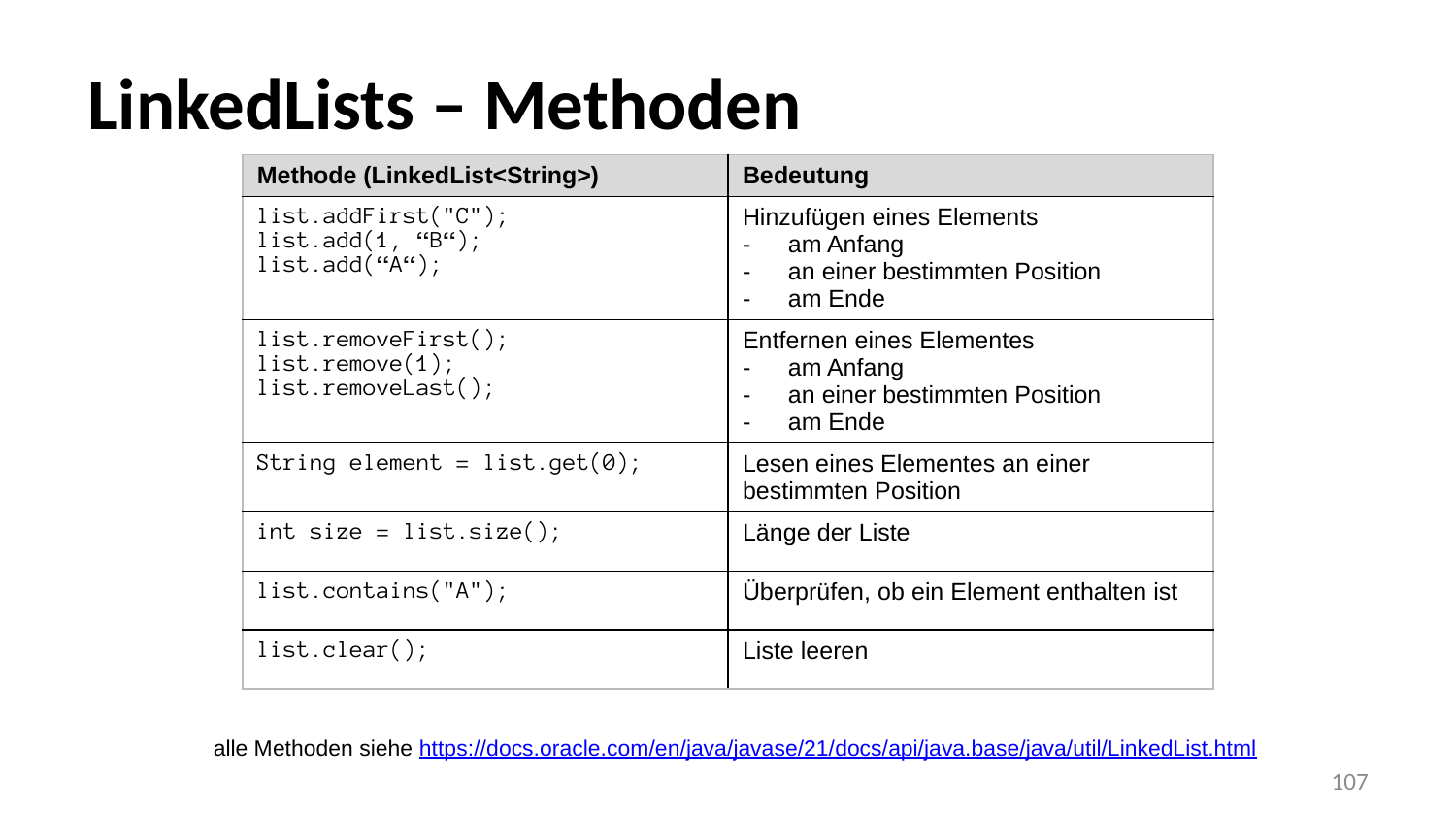

LinkedLists – Methoden
| Methode (LinkedList<String>) | Bedeutung |
| --- | --- |
| list.addFirst("C"); list.add(1, “B“); list.add(“A“); | Hinzufügen eines Elements am Anfang an einer bestimmten Position am Ende |
| list.removeFirst(); list.remove(1); list.removeLast(); | Entfernen eines Elementes am Anfang an einer bestimmten Position am Ende |
| String element = list.get(0); | Lesen eines Elementes an einer bestimmten Position |
| int size = list.size(); | Länge der Liste |
| list.contains("A"); | Überprüfen, ob ein Element enthalten ist |
| list.clear(); | Liste leeren |
alle Methoden siehe https://docs.oracle.com/en/java/javase/21/docs/api/java.base/java/util/LinkedList.html
107